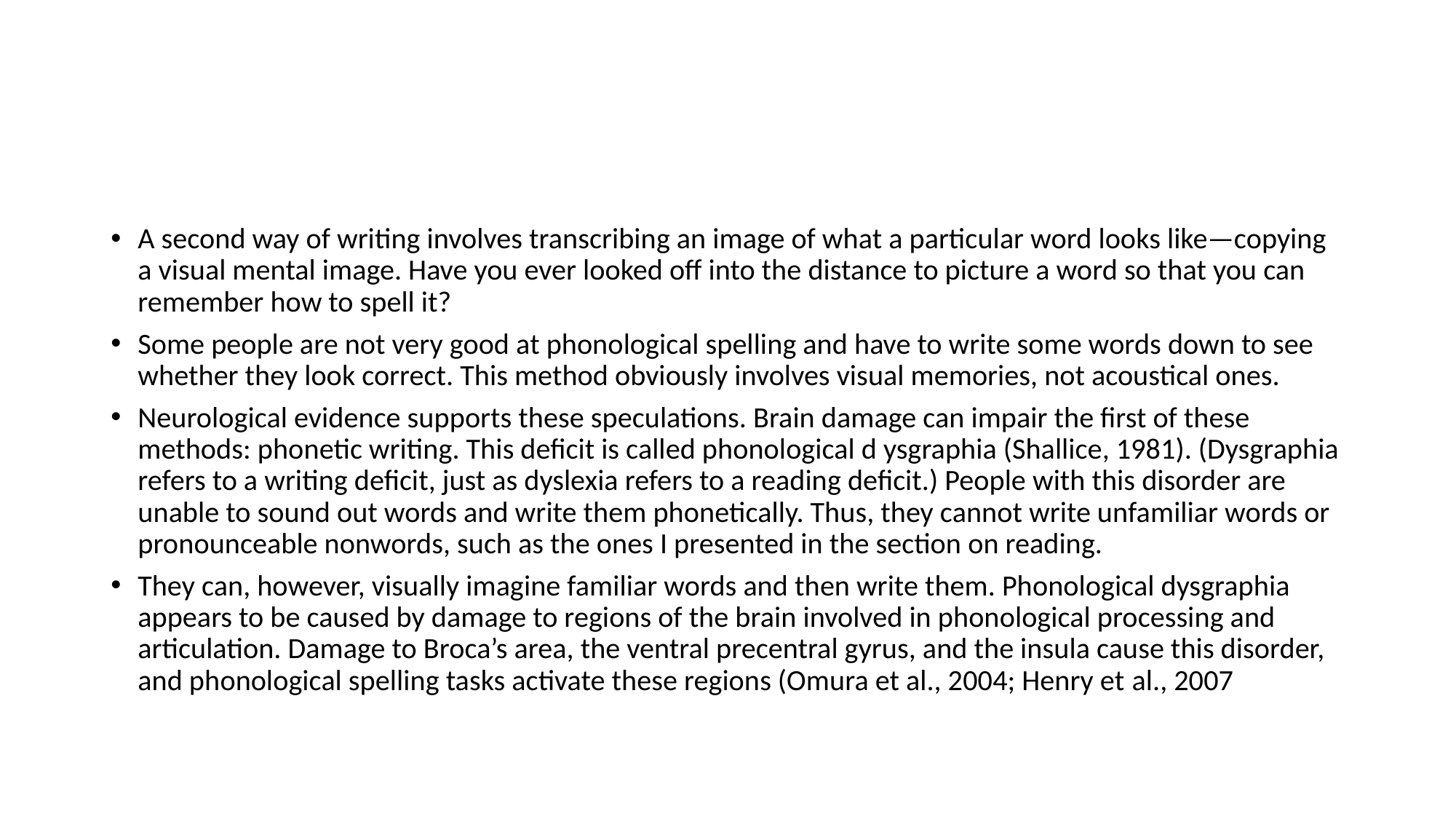

#
A second way of writing involves transcribing an image of what a particular word looks like—copying a visual mental image. Have you ever looked off into the distance to picture a word so that you can remember how to spell it?
Some people are not very good at phonological spelling and have to write some words down to see whether they look correct. This method obviously involves visual memories, not acoustical ones.
Neurological evidence supports these speculations. Brain damage can impair the first of these methods: phonetic writing. This deficit is called phonological d ysgraphia (Shallice, 1981). (Dysgraphia refers to a writing deficit, just as dyslexia refers to a reading deficit.) People with this disorder are unable to sound out words and write them phonetically. Thus, they cannot write unfamiliar words or pronounceable nonwords, such as the ones I presented in the section on reading.
They can, however, visually imagine familiar words and then write them. Phonological dysgraphia appears to be caused by damage to regions of the brain involved in phonological processing and articulation. Damage to Broca’s area, the ventral precentral gyrus, and the insula cause this disorder, and phonological spelling tasks activate these regions (Omura et al., 2004; Henry et al., 2007